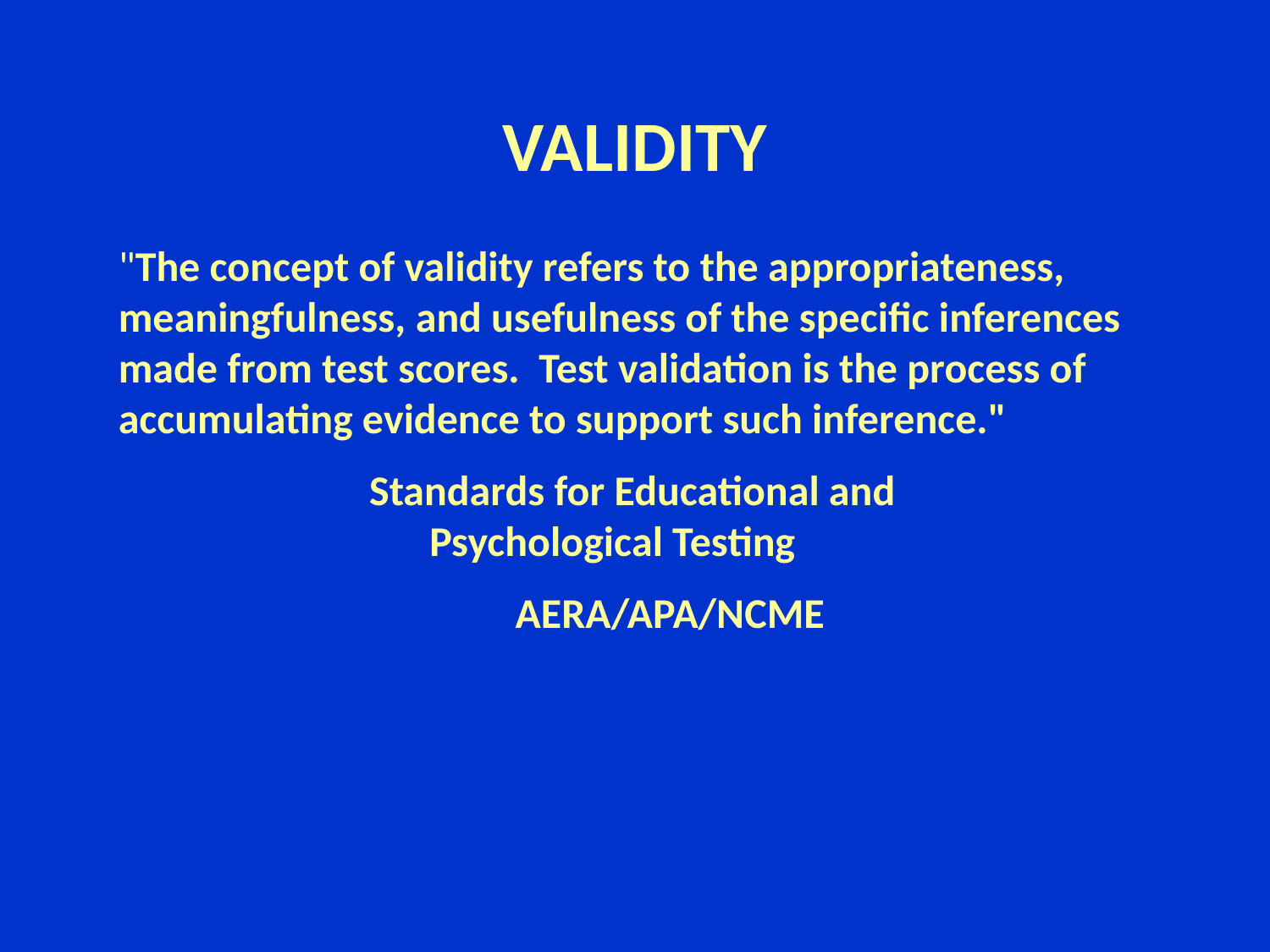

# VALIDITY
"The concept of validity refers to the appropriateness, meaningfulness, and usefulness of the specific inferences made from test scores.  Test validation is the process of accumulating evidence to support such inference."
	             Standards for Educational and 			       	      Psychological Testing
		               AERA/APA/NCME